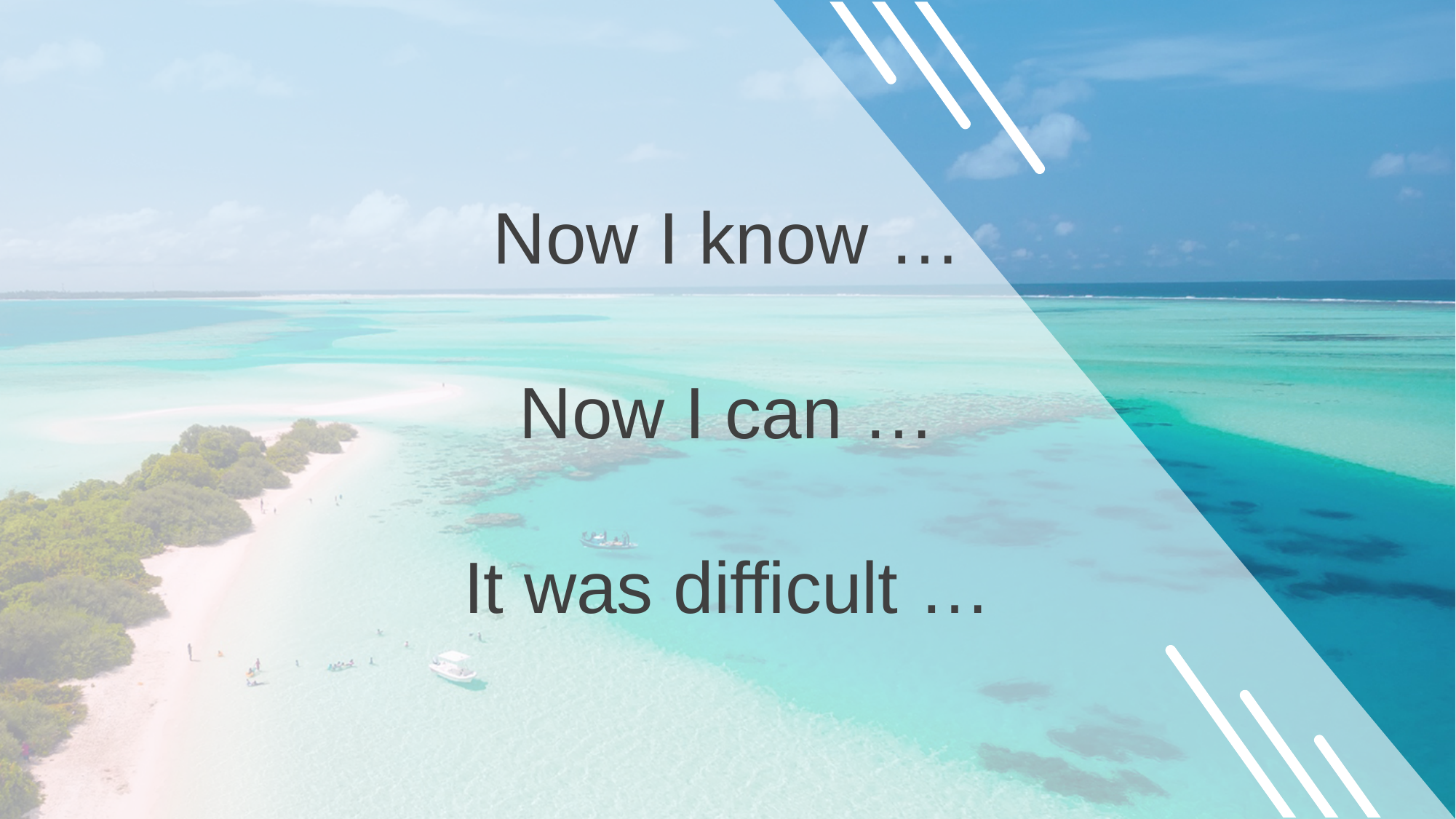

Now I know …

Now I can …

It was difficult …